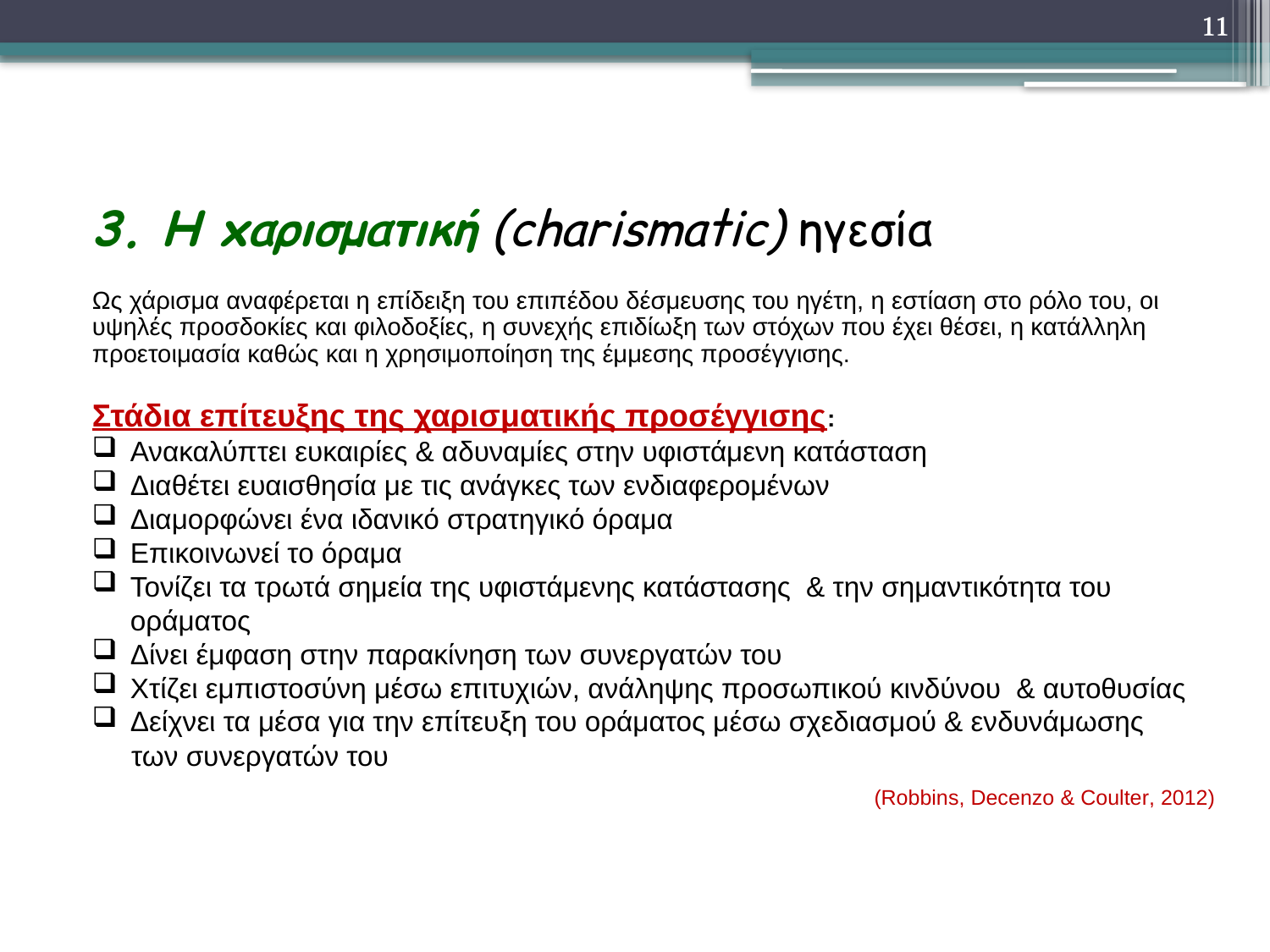

11
3. Η χαρισματική (charismatic) ηγεσία
Ως χάρισμα αναφέρεται η επίδειξη του επιπέδου δέσμευσης του ηγέτη, η εστίαση στο ρόλο του, οι υψηλές προσδοκίες και φιλοδοξίες, η συνεχής επιδίωξη των στόχων που έχει θέσει, η κατάλληλη προετοιμασία καθώς και η χρησιμοποίηση της έμμεσης προσέγγισης.
Στάδια επίτευξης της χαρισματικής προσέγγισης:
Ανακαλύπτει ευκαιρίες & αδυναμίες στην υφιστάμενη κατάσταση
Διαθέτει ευαισθησία με τις ανάγκες των ενδιαφερομένων
Διαμορφώνει ένα ιδανικό στρατηγικό όραμα
Επικοινωνεί το όραμα
Τονίζει τα τρωτά σημεία της υφιστάμενης κατάστασης  & την σημαντικότητα του  οράματος
Δίνει έμφαση στην παρακίνηση των συνεργατών του
Χτίζει εμπιστοσύνη μέσω επιτυχιών, ανάληψης προσωπικού κινδύνου  & αυτοθυσίας
Δείχνει τα μέσα για την επίτευξη του οράματος μέσω σχεδιασμού & ενδυνάμωσης
     των συνεργατών του
(Robbins, Decenzo & Coulter, 2012)